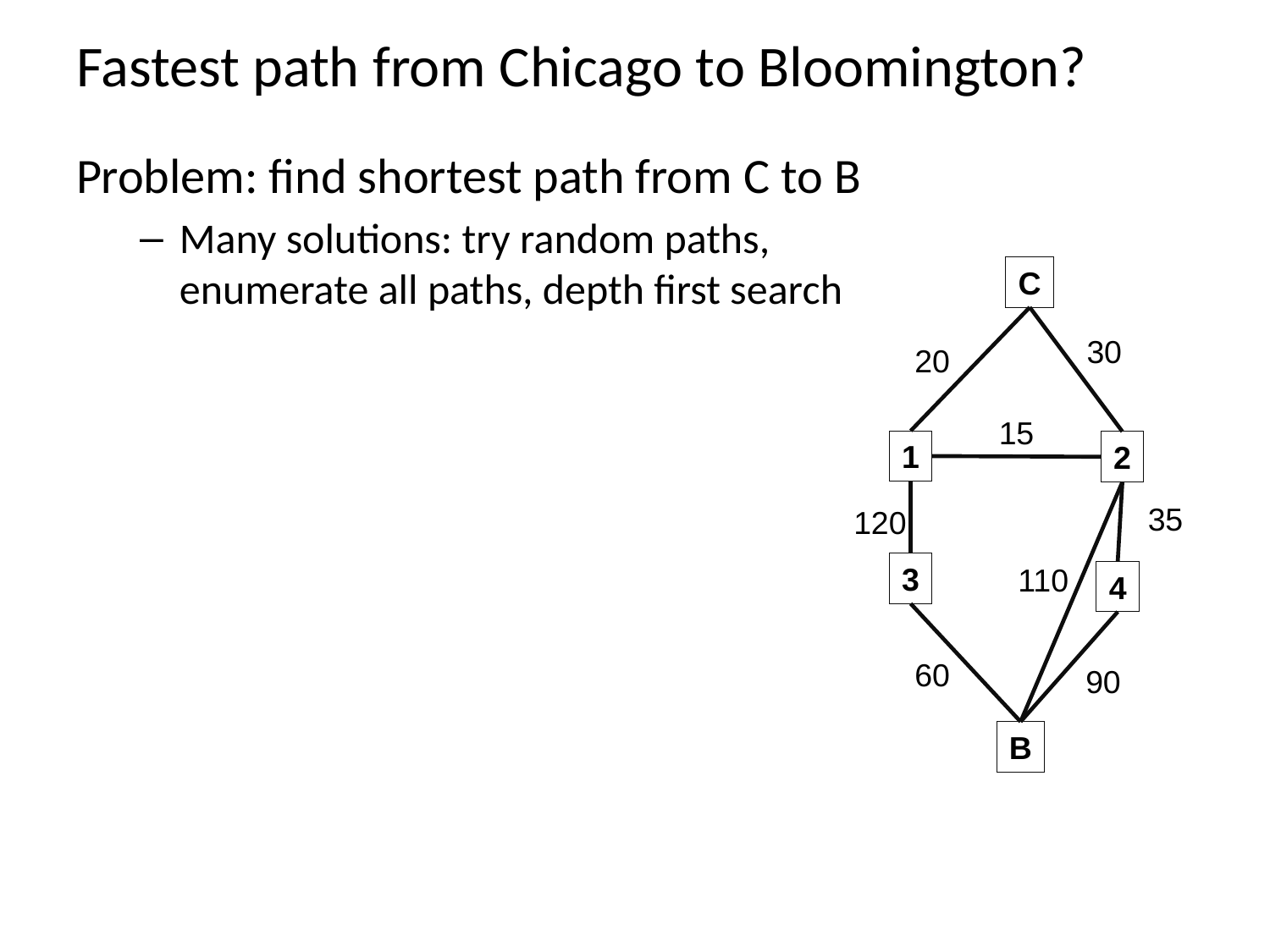

# Fastest path from Chicago to Bloomington?
Problem: find shortest path from C to B
Many solutions: try random paths, enumerate all paths, depth first search
C
30
20
15
1
2
35
120
3
110
4
60
90
B